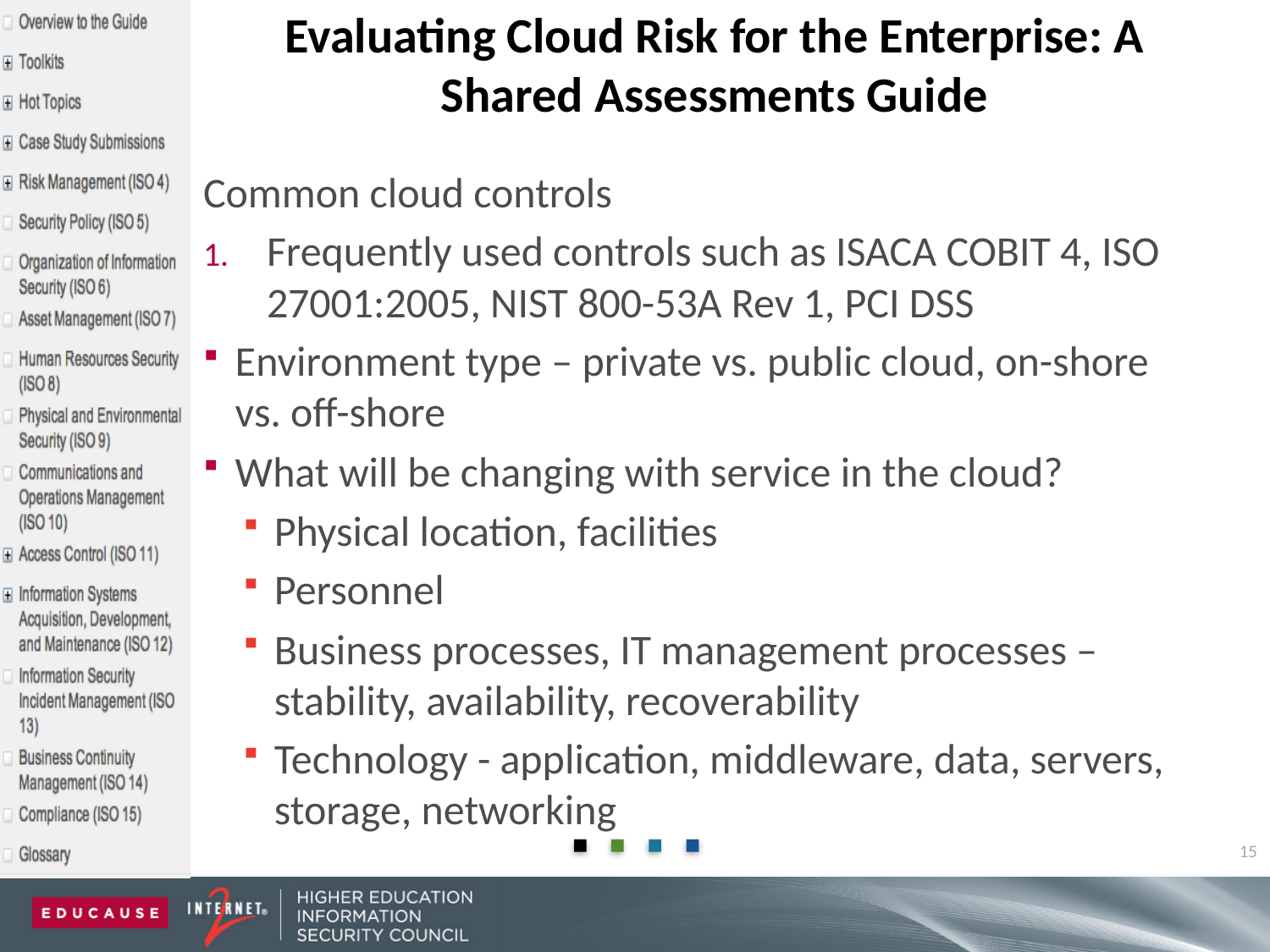

# Evaluating Cloud Risk for the Enterprise: A Shared Assessments Guide
Common cloud controls
Frequently used controls such as ISACA COBIT 4, ISO 27001:2005, NIST 800-53A Rev 1, PCI DSS
Environment type – private vs. public cloud, on-shore vs. off-shore
What will be changing with service in the cloud?
Physical location, facilities
Personnel
Business processes, IT management processes – stability, availability, recoverability
Technology - application, middleware, data, servers, storage, networking

15